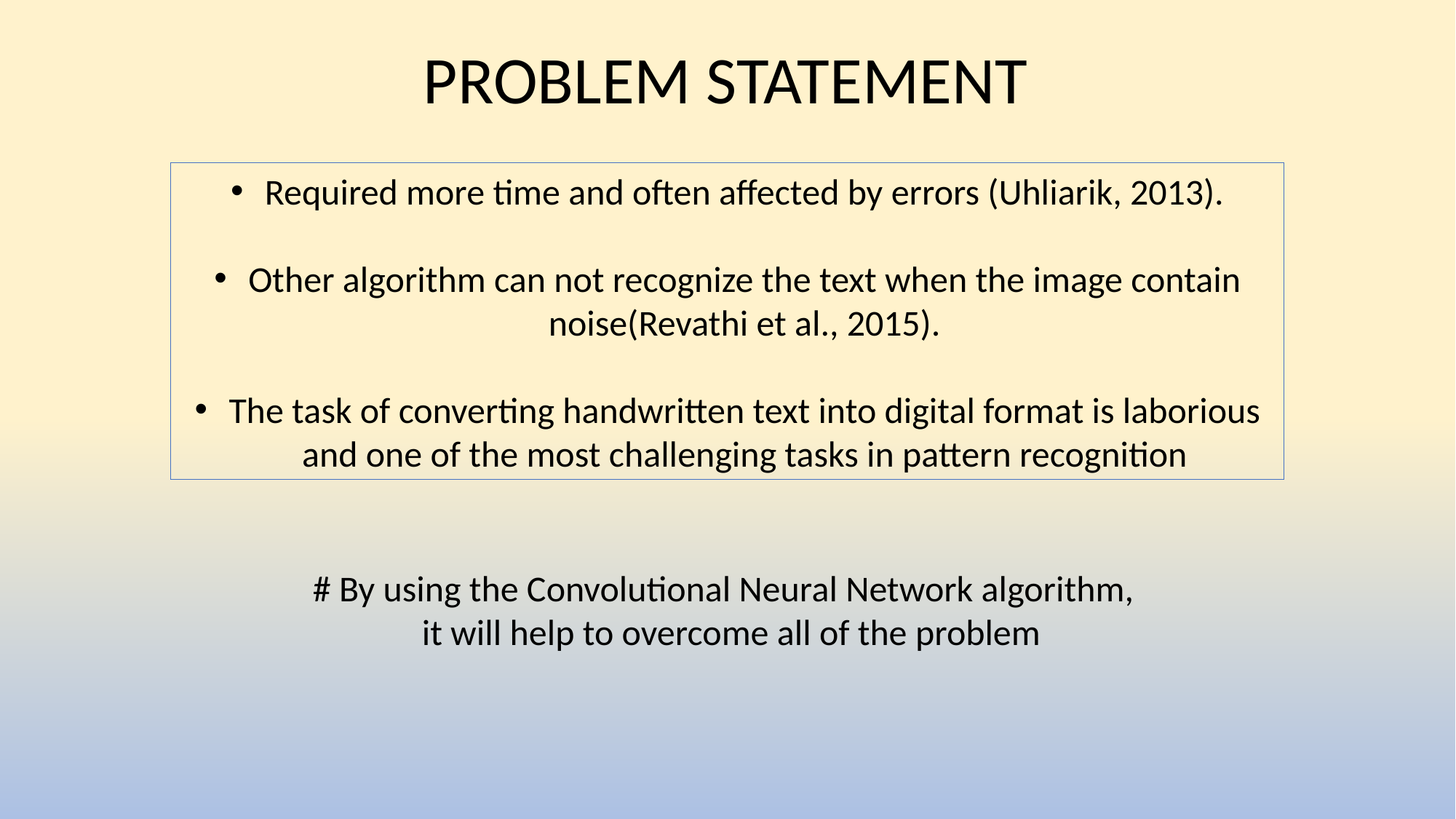

# PROBLEM STATEMENT
Required more time and often affected by errors (Uhliarik, 2013).

Other algorithm can not recognize the text when the image contain noise(Revathi et al., 2015).

The task of converting handwritten text into digital format is laborious and one of the most challenging tasks in pattern recognition
# By using the Convolutional Neural Network algorithm,
	it will help to overcome all of the problem